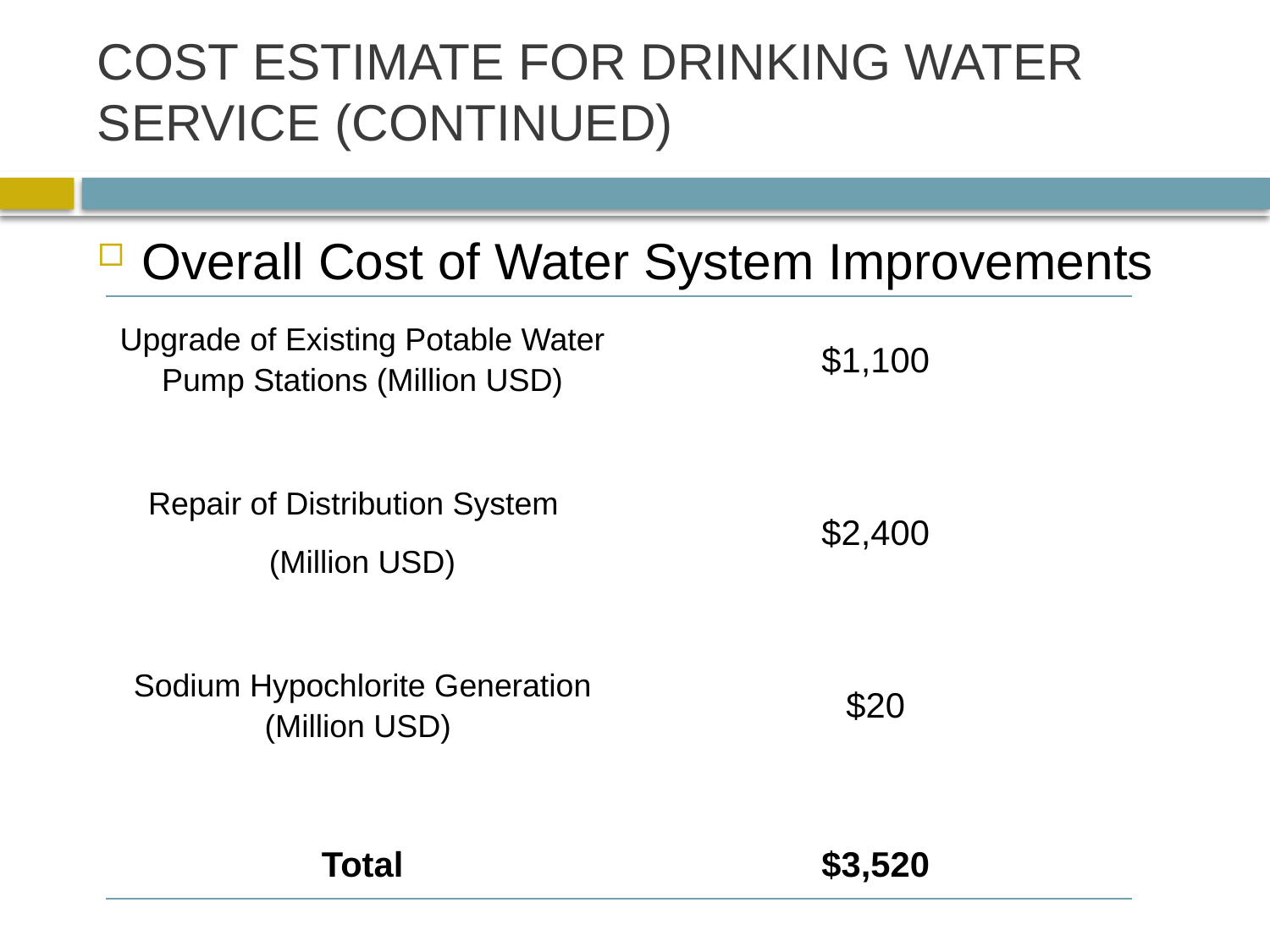

# COST ESTIMATE FOR DRINKING WATER SERVICE (CONTINUED)
Overall Cost of Water System Improvements

| Upgrade of Existing Potable Water Pump Stations (Million USD) | $1,100 |
| --- | --- |
|  |  |
| Repair of Distribution System (Million USD) | $2,400 |
|  |  |
| Sodium Hypochlorite Generation (Million USD) | $20 |
|  |  |
| Total | $3,520 |